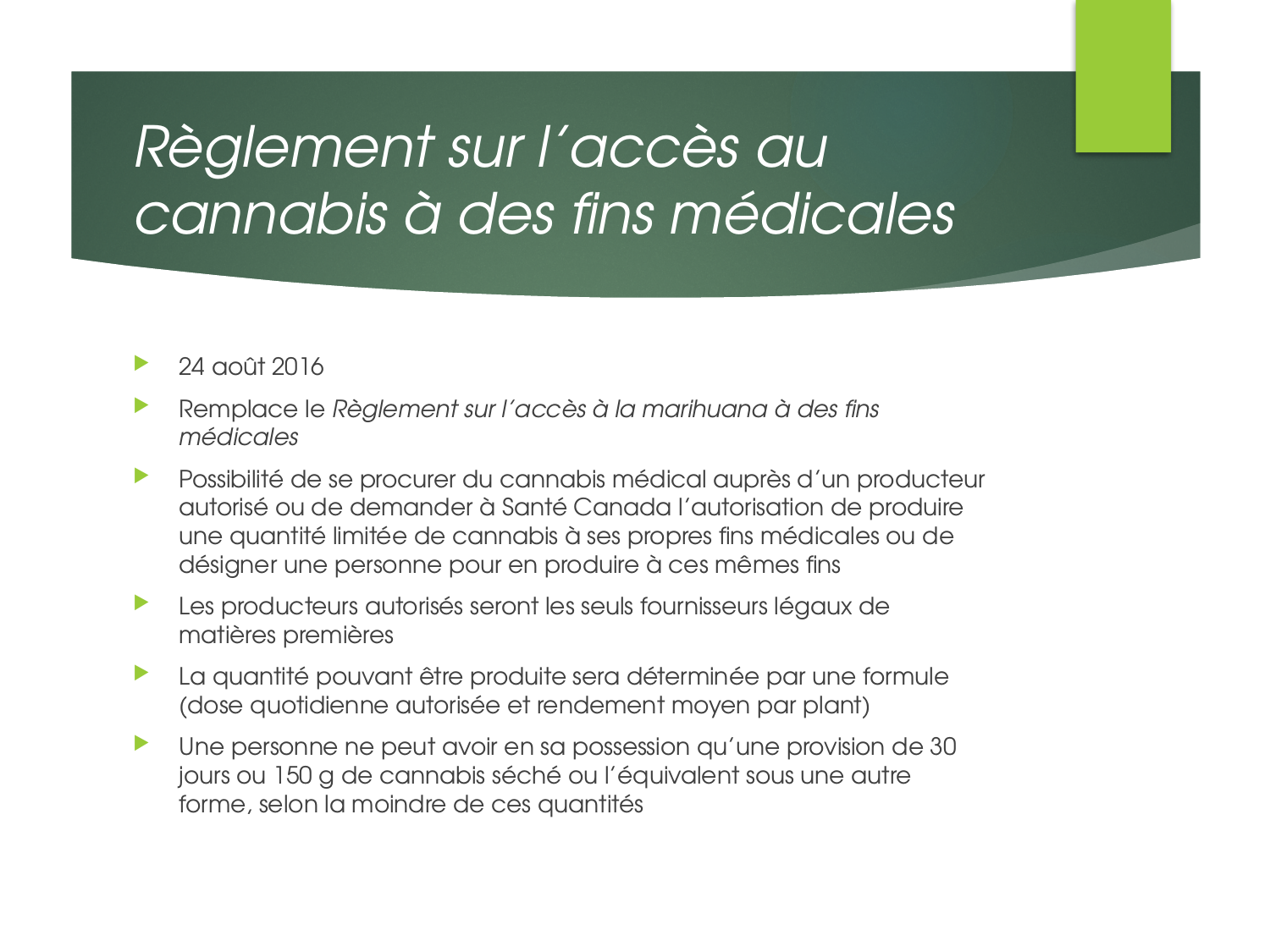

# Règlement sur l’accès au cannabis à des fins médicales
24 août 2016
Remplace le Règlement sur l’accès à la marihuana à des fins médicales
Possibilité de se procurer du cannabis médical auprès d’un producteur autorisé ou de demander à Santé Canada l’autorisation de produire une quantité limitée de cannabis à ses propres fins médicales ou de désigner une personne pour en produire à ces mêmes fins
Les producteurs autorisés seront les seuls fournisseurs légaux de matières premières
La quantité pouvant être produite sera déterminée par une formule (dose quotidienne autorisée et rendement moyen par plant)
Une personne ne peut avoir en sa possession qu’une provision de 30 jours ou 150 g de cannabis séché ou l’équivalent sous une autre forme, selon la moindre de ces quantités